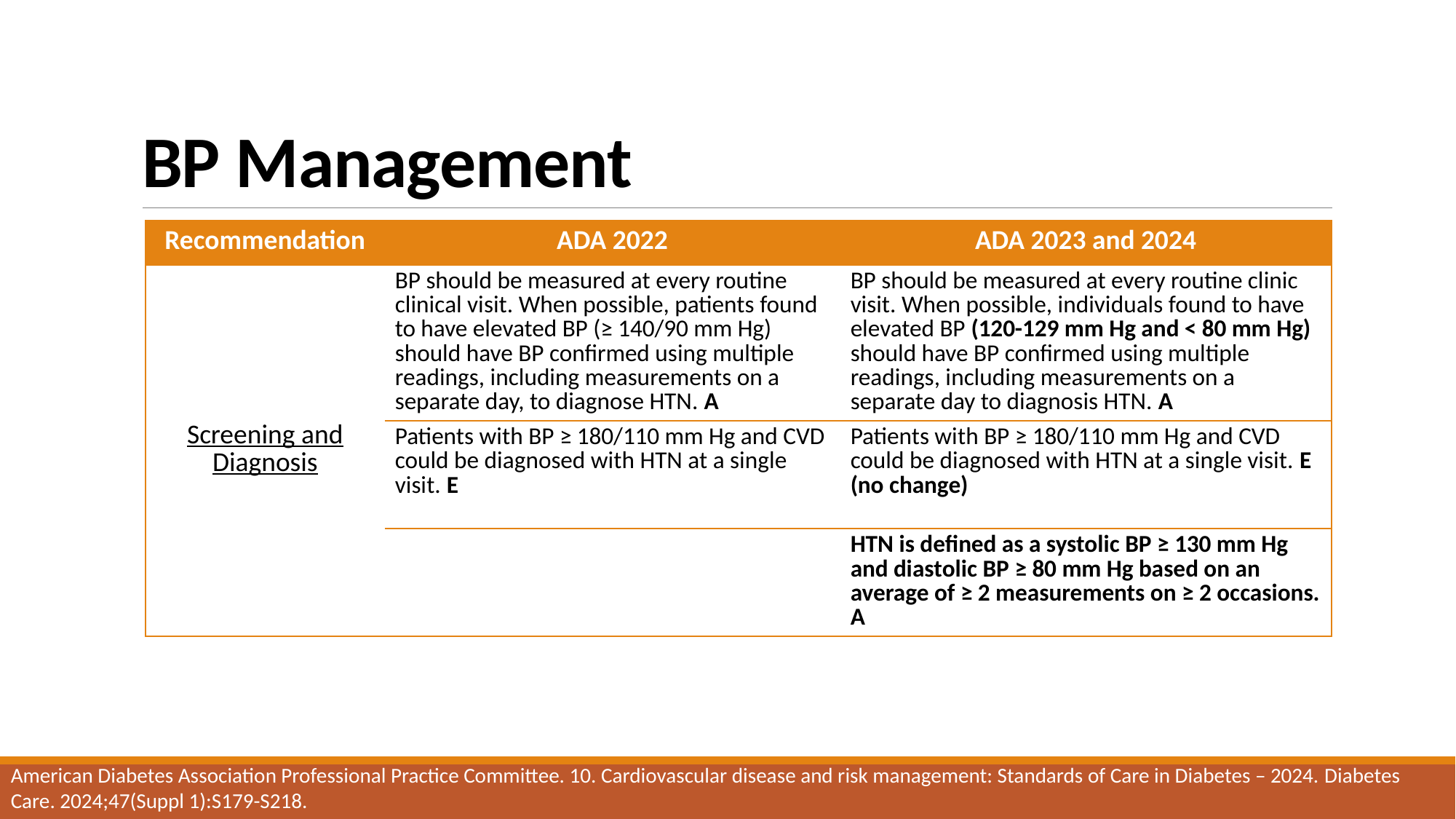

# BP Management
| Recommendation | ADA 2022 | ADA 2023 and 2024 |
| --- | --- | --- |
| Screening and Diagnosis | BP should be measured at every routine clinical visit. When possible, patients found to have elevated BP (≥ 140/90 mm Hg) should have BP confirmed using multiple readings, including measurements on a separate day, to diagnose HTN. A | BP should be measured at every routine clinic visit. When possible, individuals found to have elevated BP (120-129 mm Hg and < 80 mm Hg) should have BP confirmed using multiple readings, including measurements on a separate day to diagnosis HTN. A |
|  | Patients with BP ≥ 180/110 mm Hg and CVD could be diagnosed with HTN at a single visit. E | Patients with BP ≥ 180/110 mm Hg and CVD could be diagnosed with HTN at a single visit. E (no change) |
|  |  | HTN is defined as a systolic BP ≥ 130 mm Hg and diastolic BP ≥ 80 mm Hg based on an average of ≥ 2 measurements on ≥ 2 occasions. A |
American Diabetes Association Professional Practice Committee. 10. Cardiovascular disease and risk management: Standards of Care in Diabetes – 2024. Diabetes Care. 2024;47(Suppl 1):S179-S218.